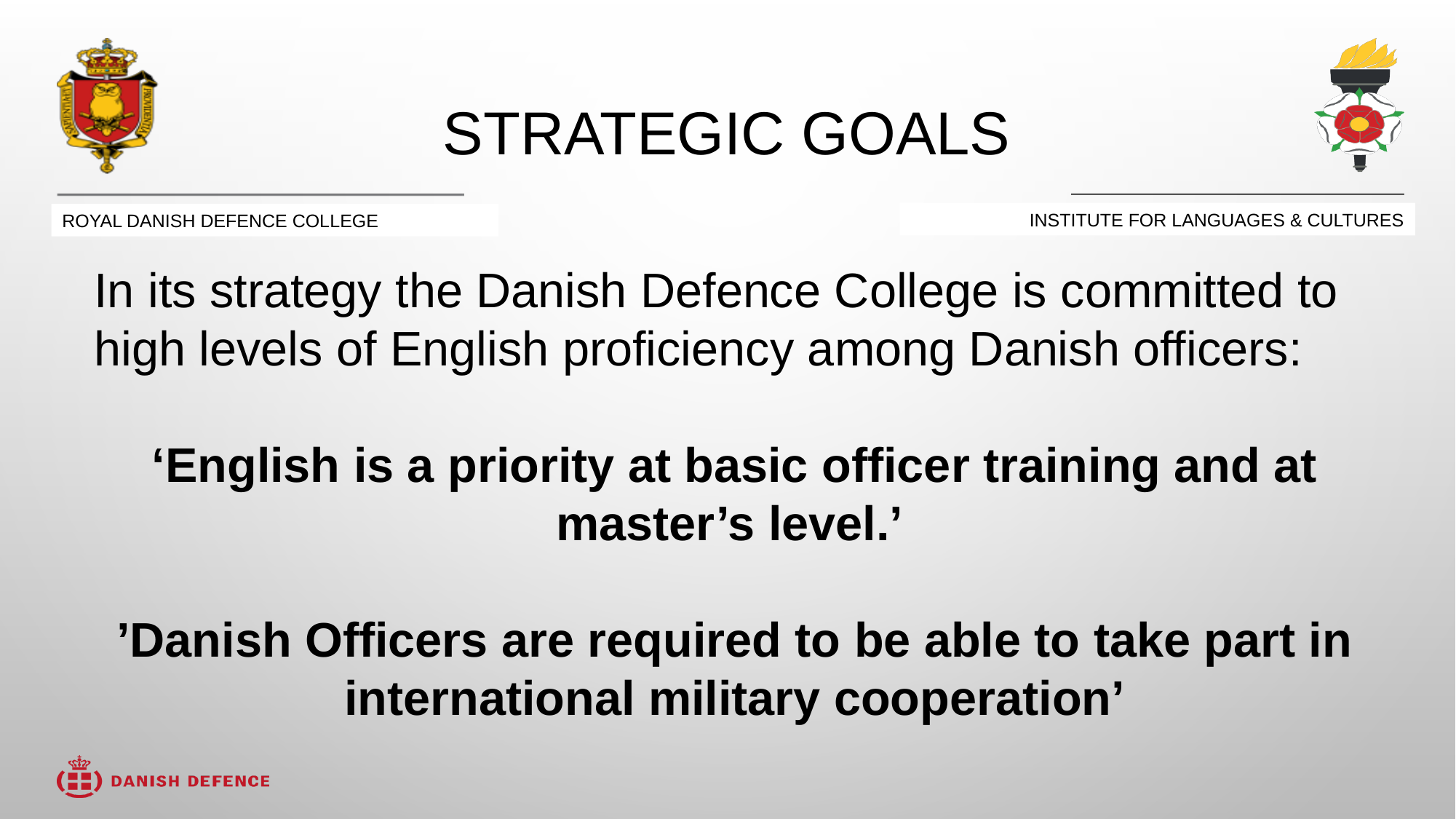

strategic goals
In its strategy the Danish Defence College is committed to high levels of English proficiency among Danish officers:

‘English is a priority at basic officer training and at master’s level.’

’Danish Officers are required to be able to take part in international military cooperation’